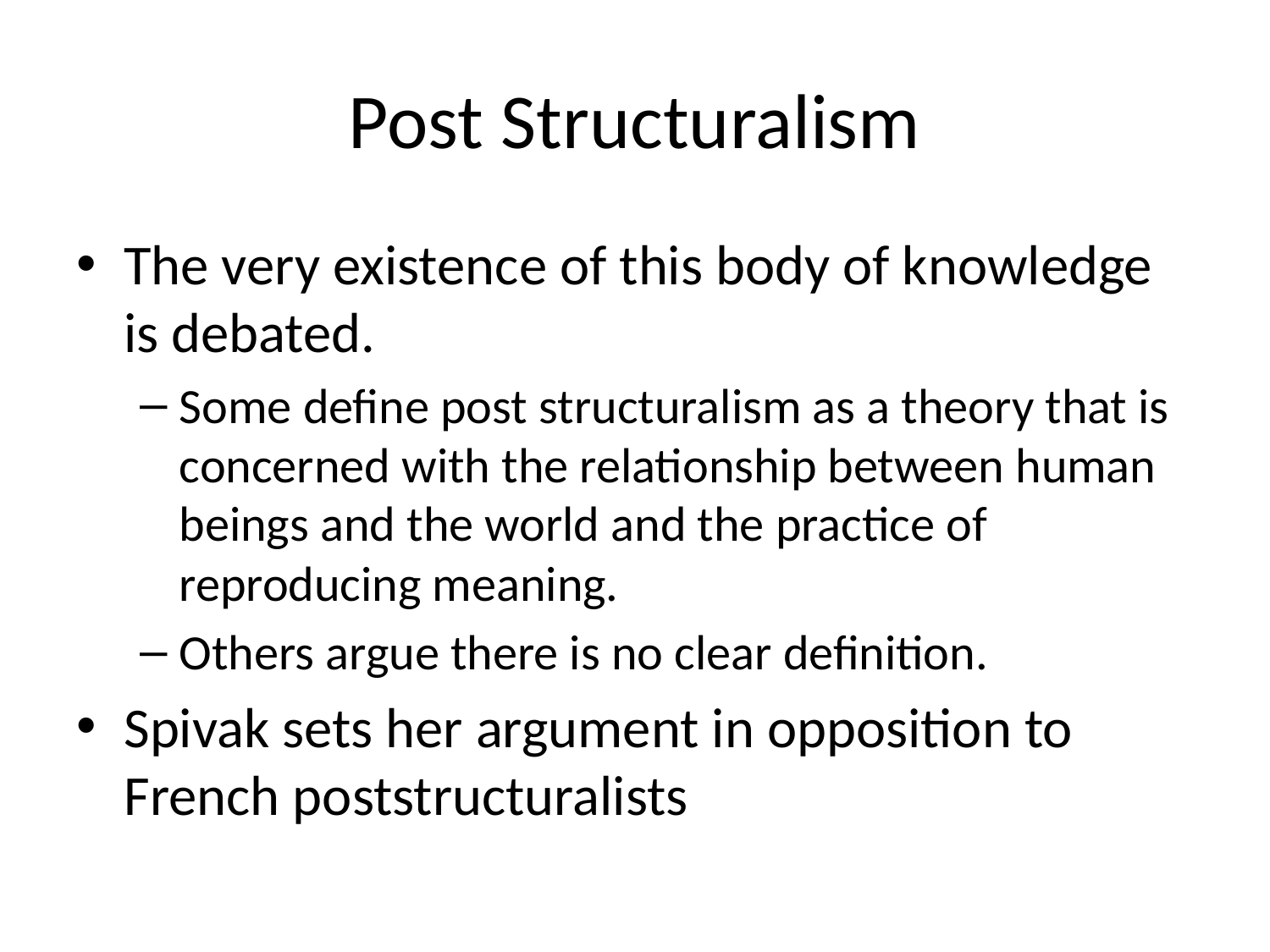

# Post Structuralism
The very existence of this body of knowledge is debated.
Some define post structuralism as a theory that is concerned with the relationship between human beings and the world and the practice of reproducing meaning.
Others argue there is no clear definition.
Spivak sets her argument in opposition to French poststructuralists